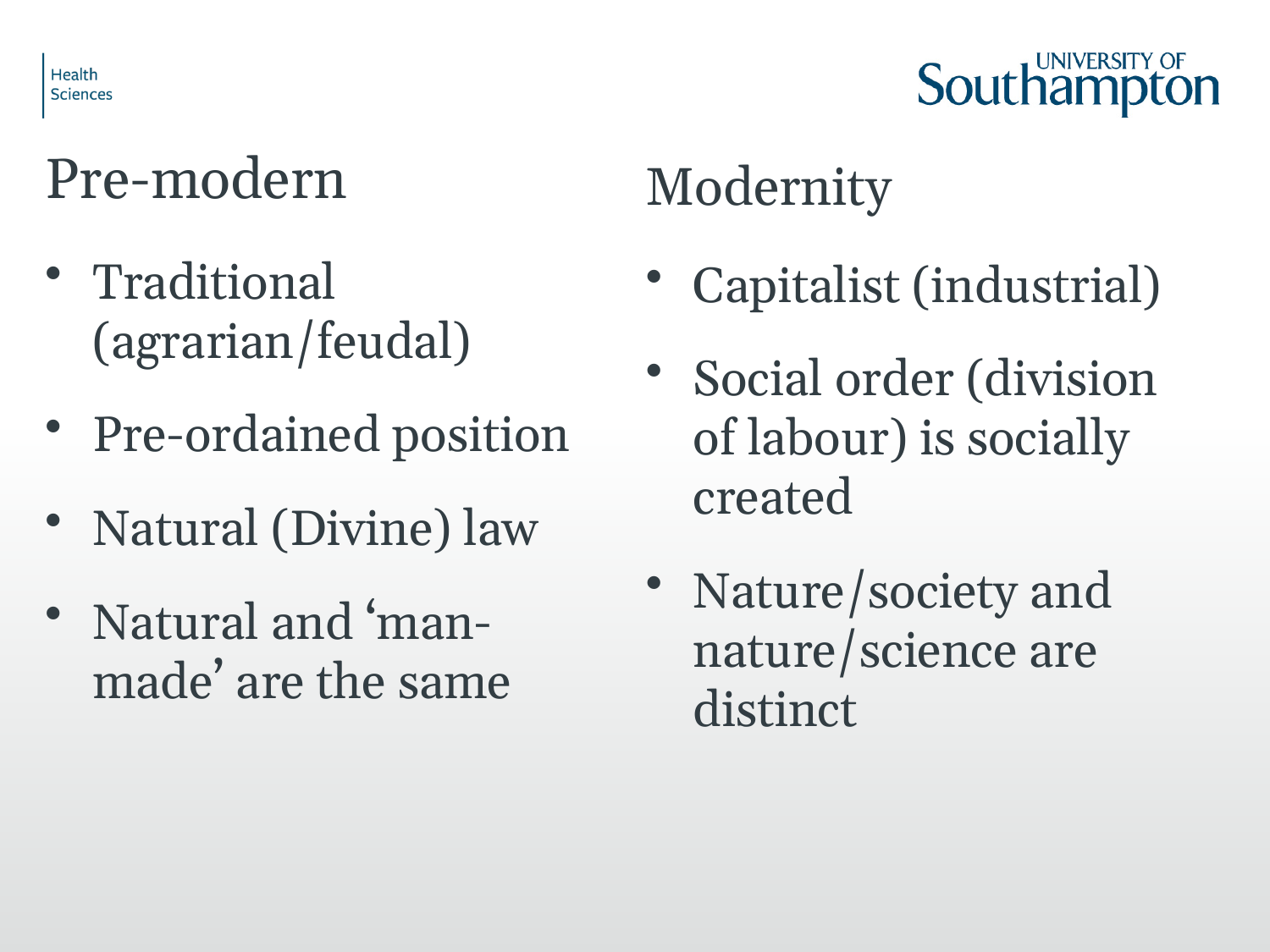

Pre-modern
Traditional (agrarian/feudal)
Pre-ordained position
Natural (Divine) law
Natural and ‘man-made’ are the same
Modernity
Capitalist (industrial)
Social order (division of labour) is socially created
Nature/society and nature/science are distinct